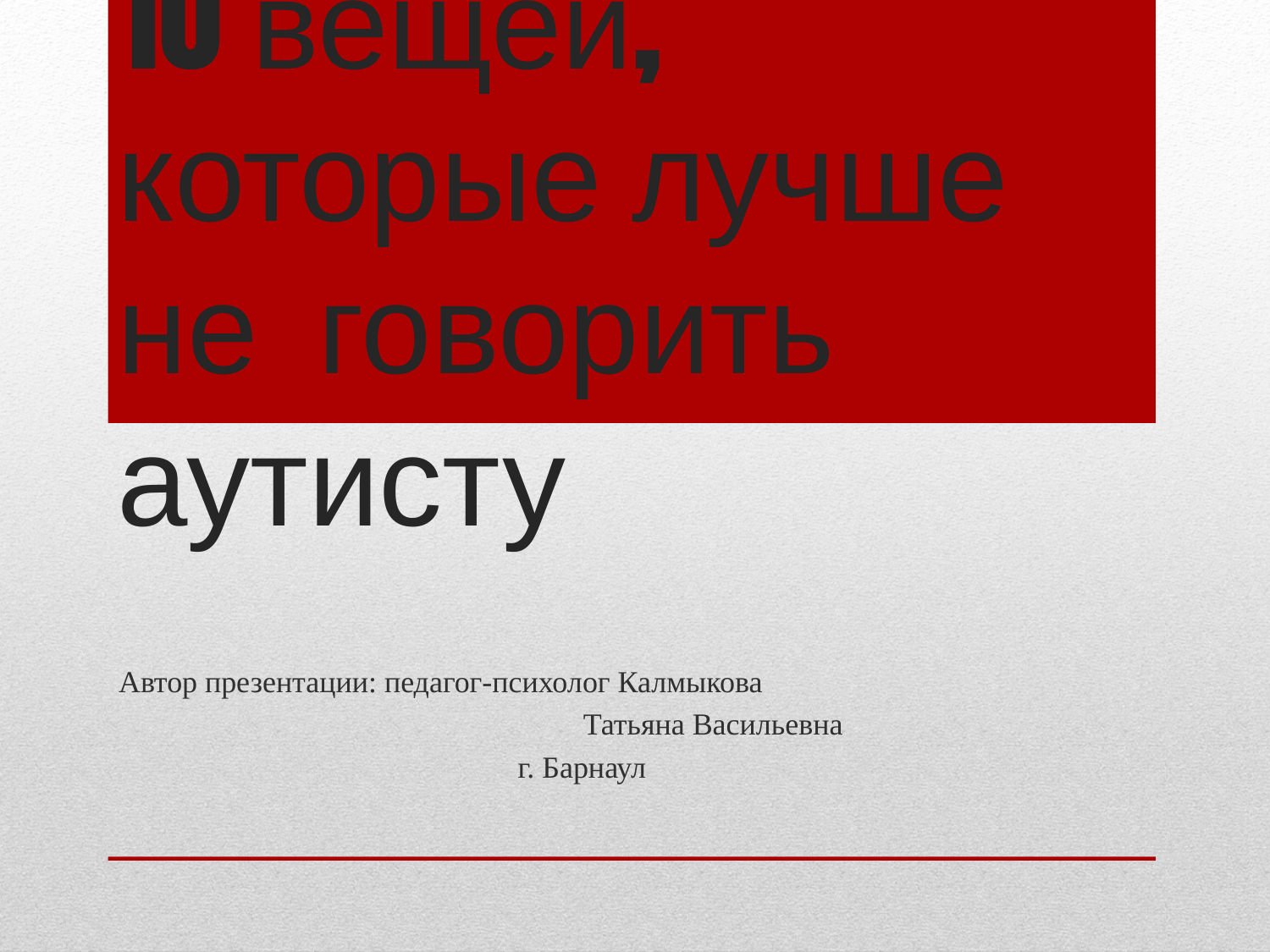

# 10 вещей, которые лучше не  говорить аутисту
Автор презентации: педагог-психолог Калмыкова
                                                             Татьяна Васильевна
г. Барнаул